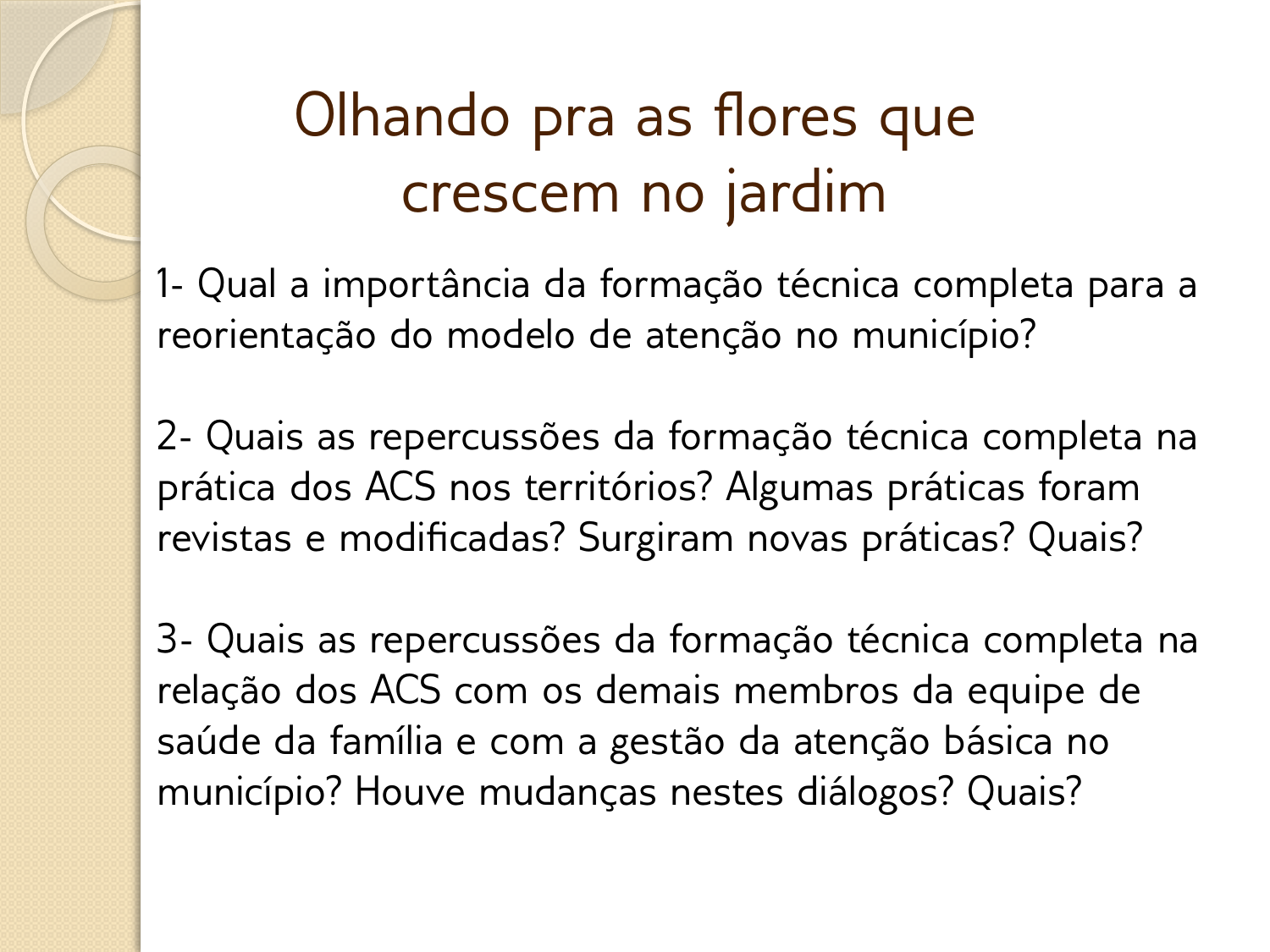

Olhando pra as flores que
crescem no jardim
1- Qual a importância da formação técnica completa para a reorientação do modelo de atenção no município?

2- Quais as repercussões da formação técnica completa na prática dos ACS nos territórios? Algumas práticas foram revistas e modificadas? Surgiram novas práticas? Quais?

3- Quais as repercussões da formação técnica completa na relação dos ACS com os demais membros da equipe de saúde da família e com a gestão da atenção básica no município? Houve mudanças nestes diálogos? Quais?